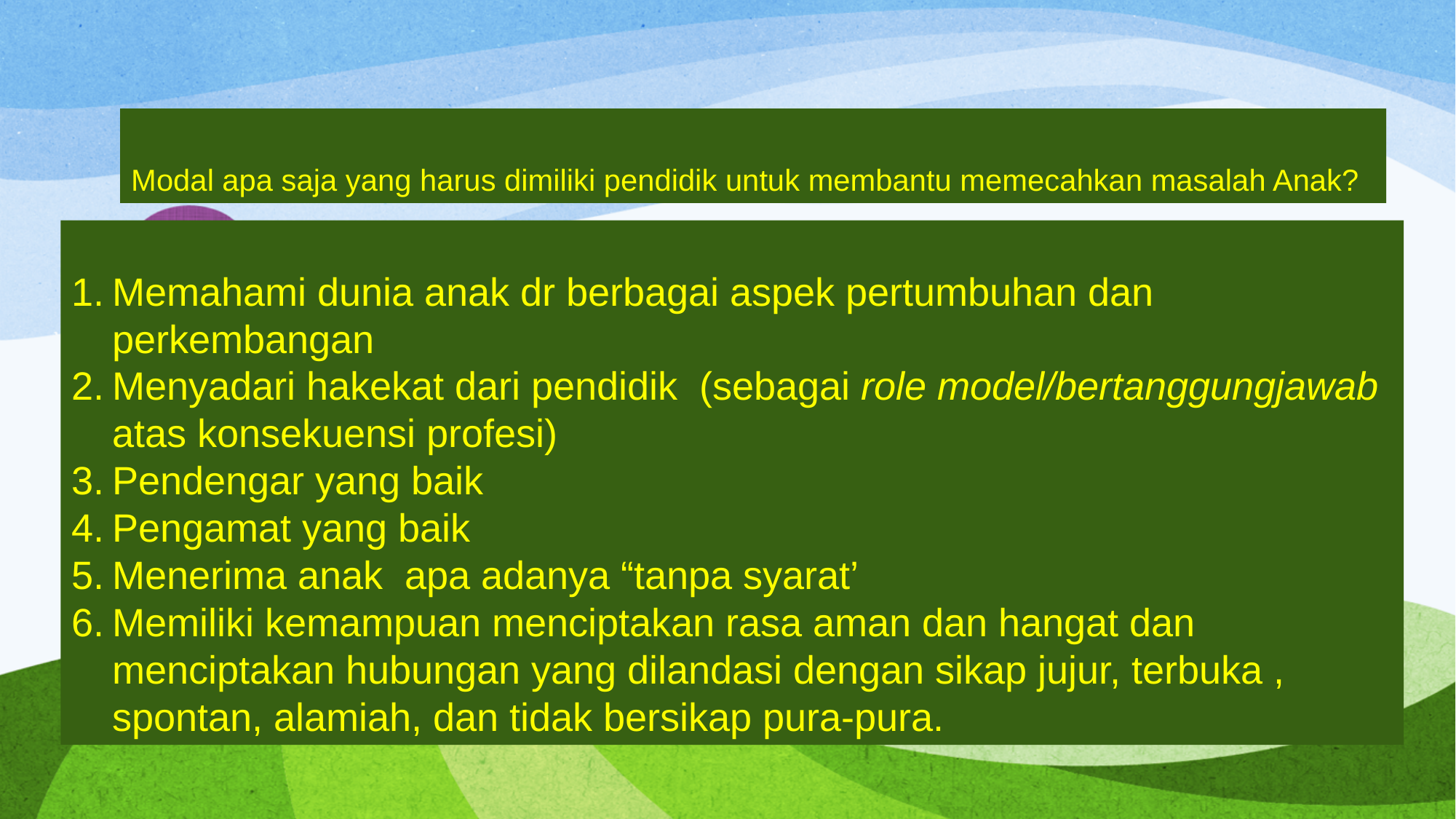

# Modal apa saja yang harus dimiliki pendidik untuk membantu memecahkan masalah Anak?

Memahami dunia anak dr berbagai aspek pertumbuhan dan perkembangan
Menyadari hakekat dari pendidik  (sebagai role model/bertanggungjawab atas konsekuensi profesi)
Pendengar yang baik
Pengamat yang baik
Menerima anak  apa adanya “tanpa syarat’
Memiliki kemampuan menciptakan rasa aman dan hangat dan menciptakan hubungan yang dilandasi dengan sikap jujur, terbuka , spontan, alamiah, dan tidak bersikap pura-pura.